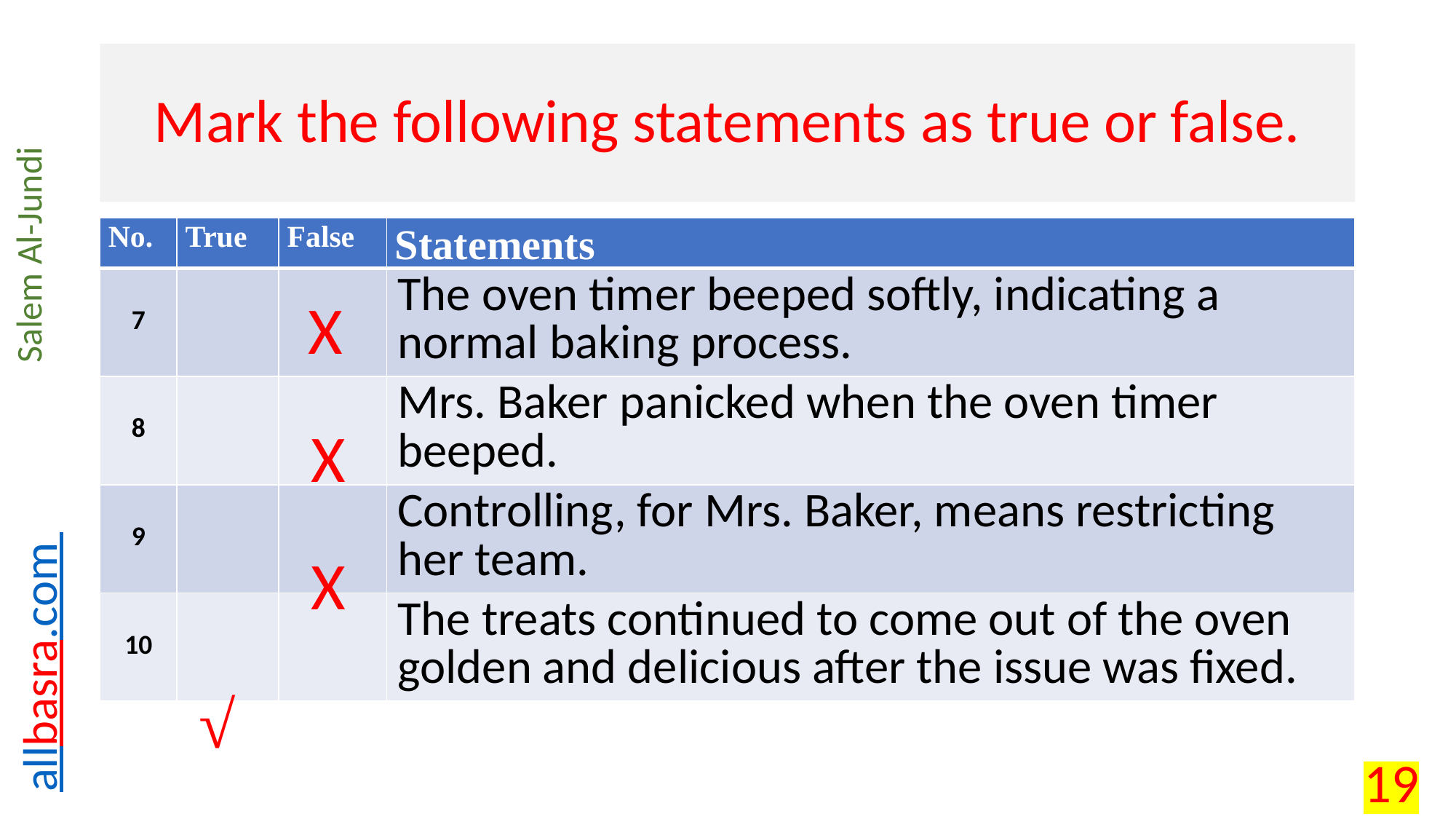

# Mark the following statements as true or false.
| No. | True | False | Statements |
| --- | --- | --- | --- |
| 7 |  |  | The oven timer beeped softly, indicating a normal baking process. |
| 8 |  |  | Mrs. Baker panicked when the oven timer beeped. |
| 9 |  |  | Controlling, for Mrs. Baker, means restricting her team. |
| 10 |  |  | The treats continued to come out of the oven golden and delicious after the issue was fixed. |
X
X
X
√
19